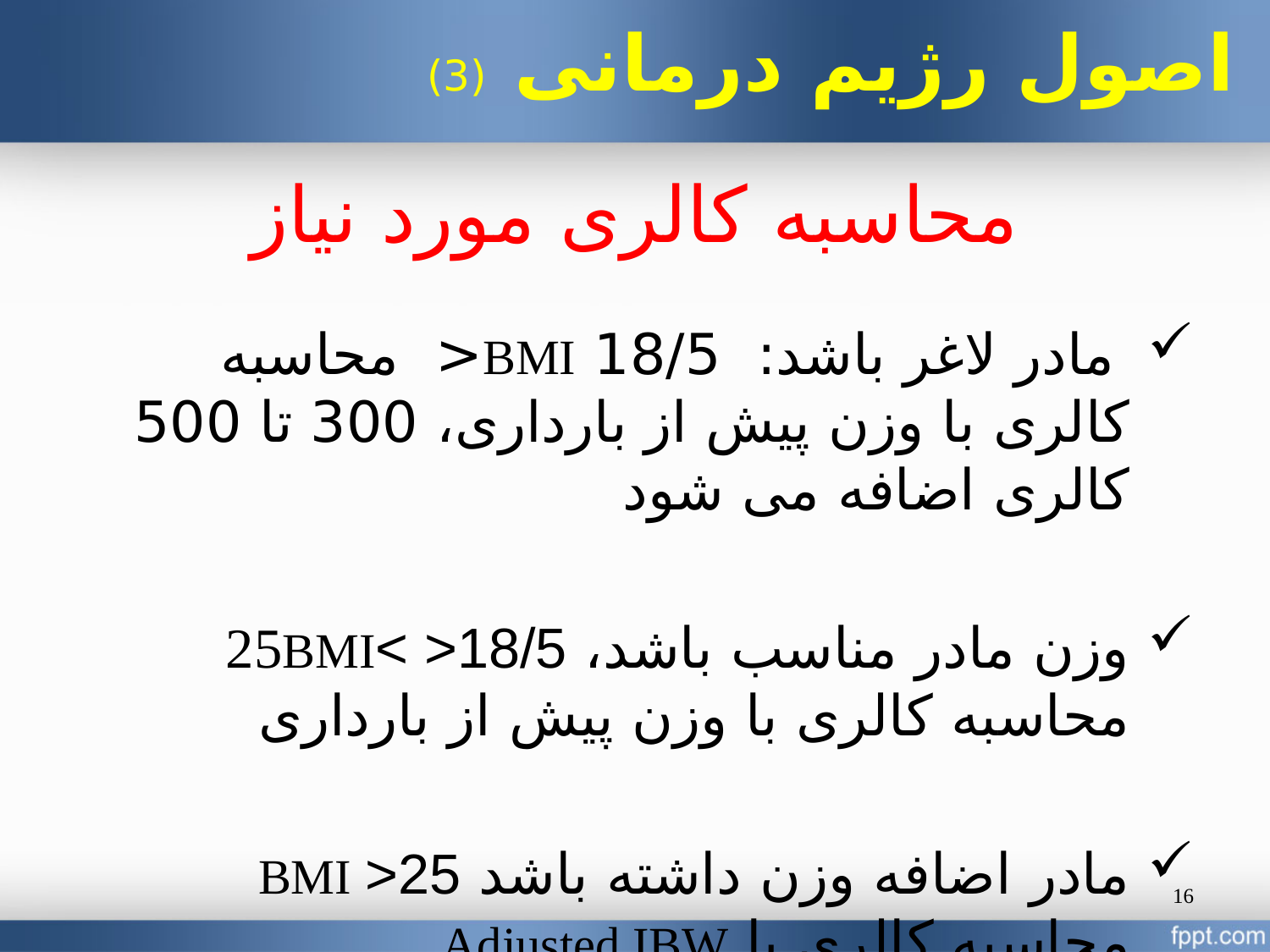

اصول رژیم درمانی (3)
محاسبه کالری مورد نیاز
 مادر لاغر باشد:  18/5 BMI<  محاسبه کالری با وزن پیش از بارداری، 300 تا 500 کالری اضافه می شود

وزن مادر مناسب باشد، 25BMI< >18/5 محاسبه کالری با وزن پیش از بارداری

مادر اضافه وزن داشته باشد BMI >25   محاسبه کالری با Adjusted IBW

16